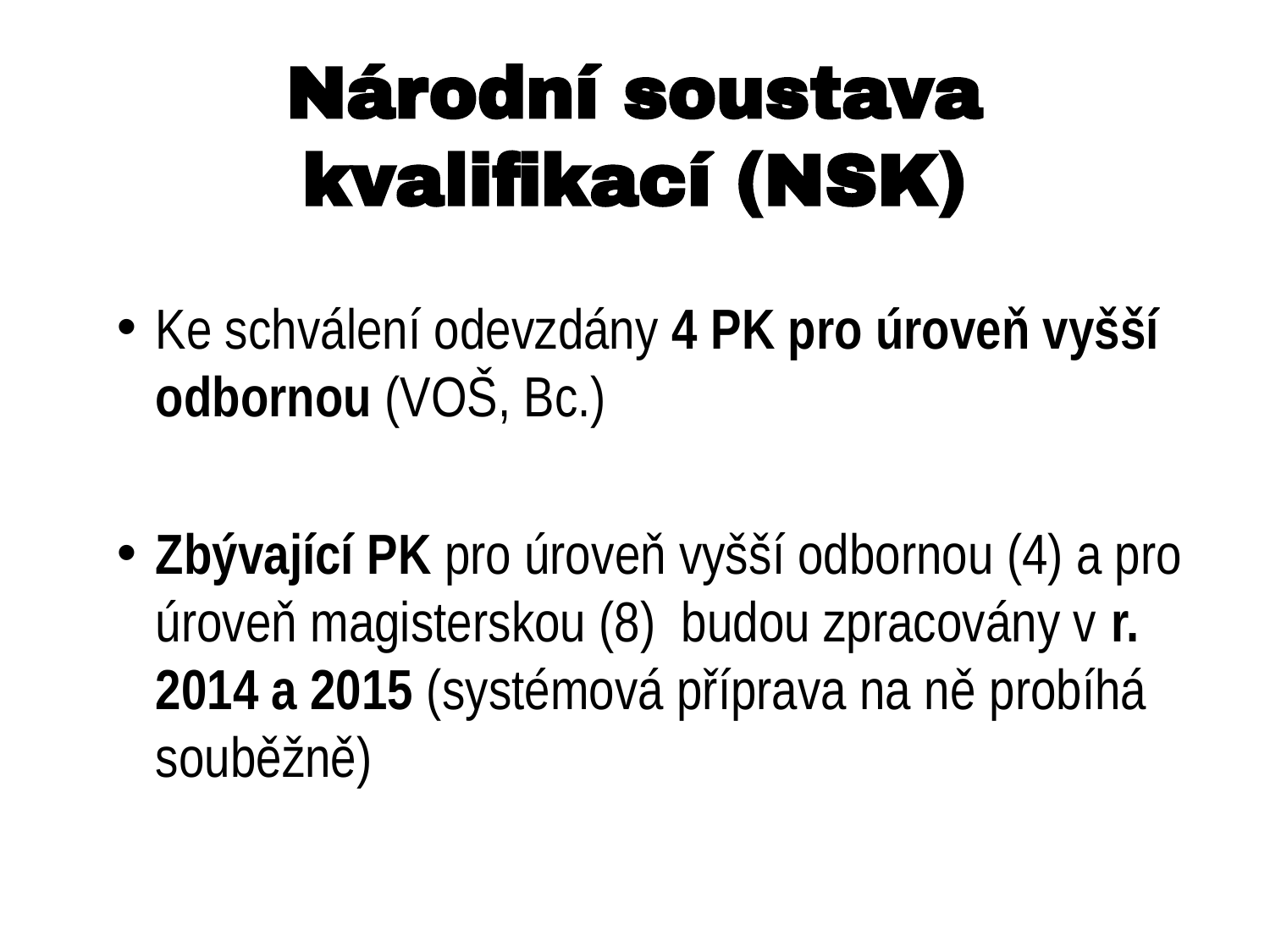

# Národní soustava kvalifikací (NSK)
Ke schválení odevzdány 4 PK pro úroveň vyšší odbornou (VOŠ, Bc.)

Zbývající PK pro úroveň vyšší odbornou (4) a pro úroveň magisterskou (8)  budou zpracovány v r. 2014 a 2015 (systémová příprava na ně probíhá souběžně)